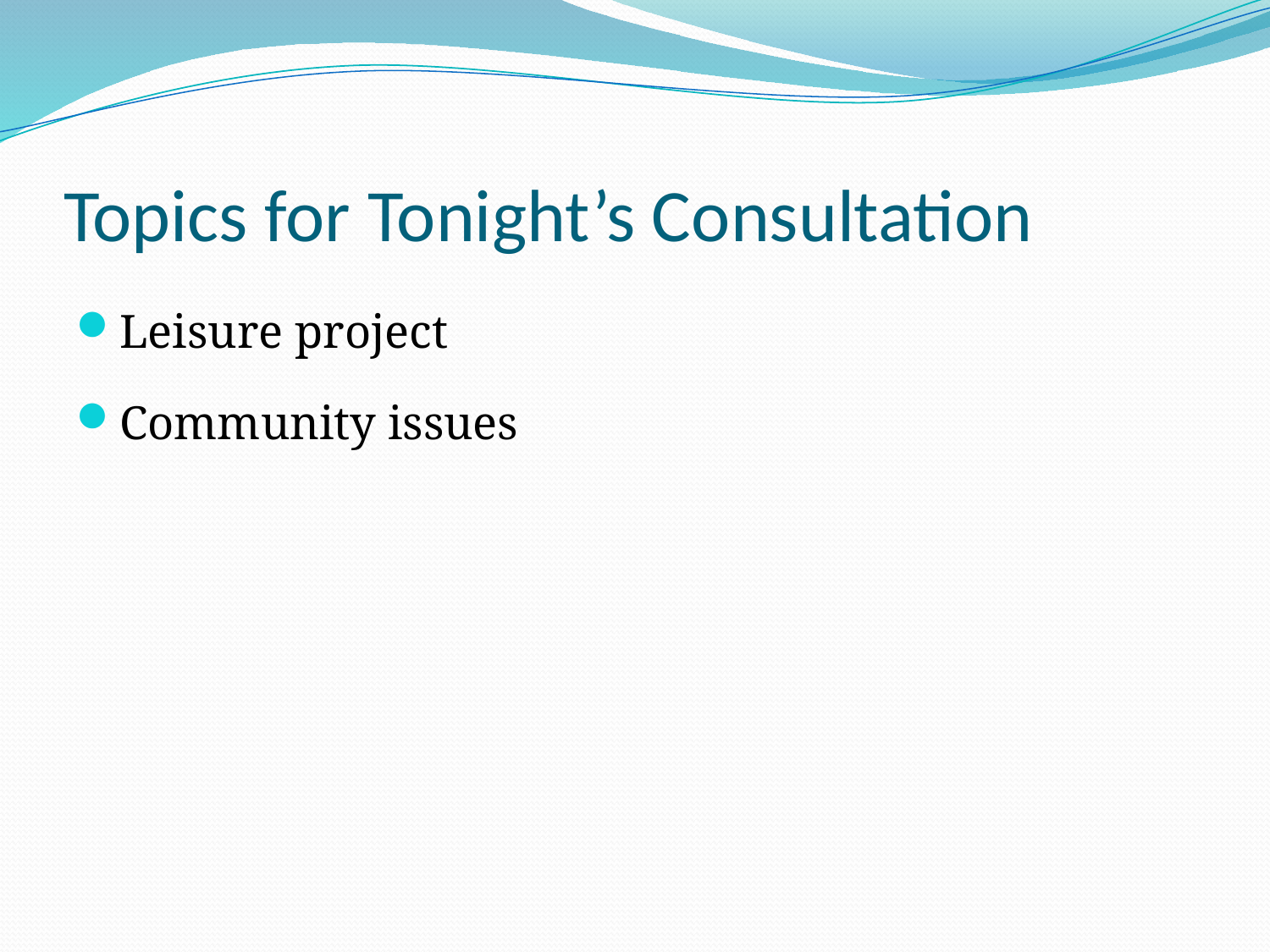

# Topics for Tonight’s Consultation
Leisure project
Community issues